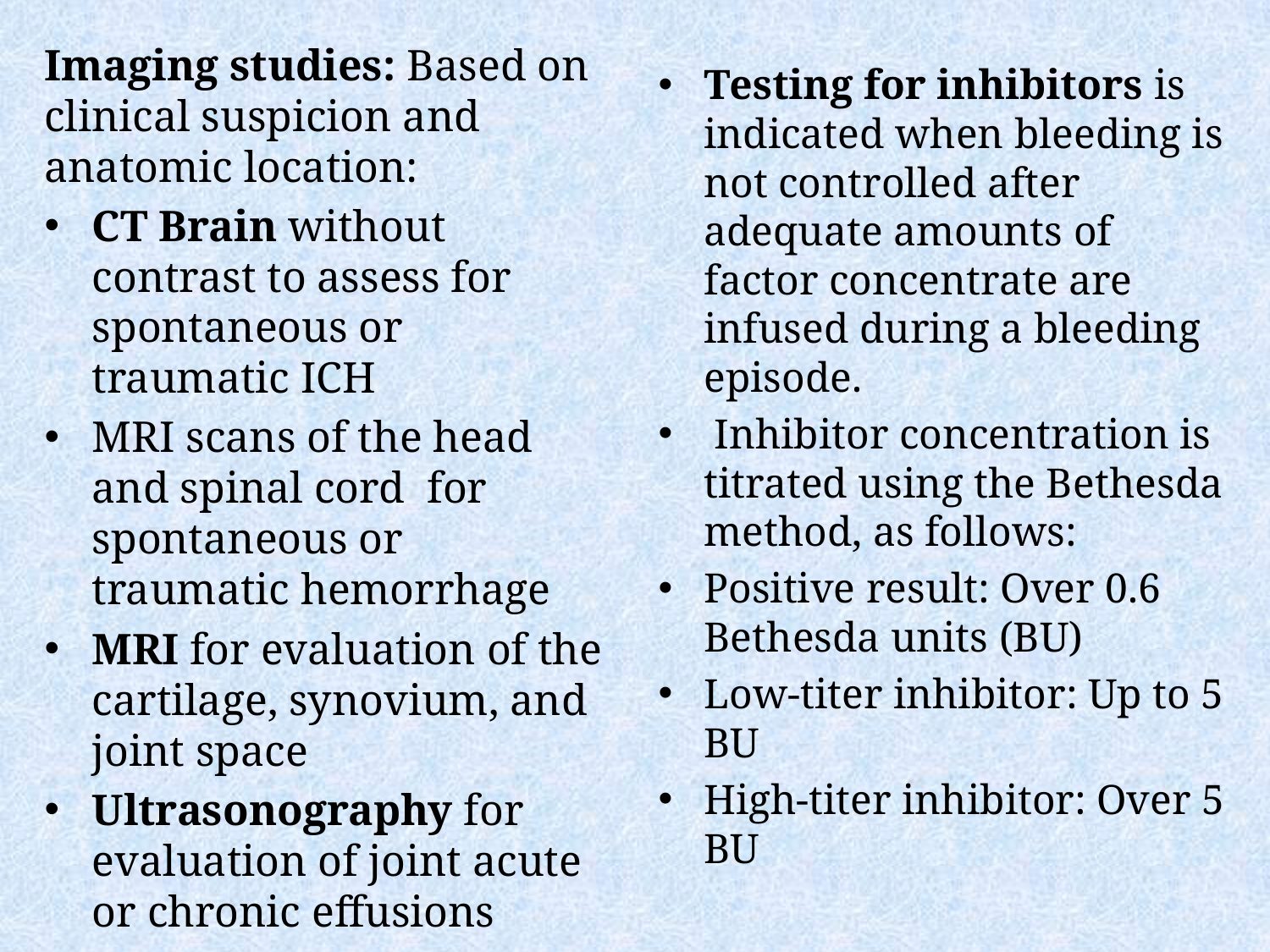

Imaging studies: Based on clinical suspicion and anatomic location:
CT Brain without contrast to assess for spontaneous or traumatic ICH
MRI scans of the head and spinal cord  for spontaneous or traumatic hemorrhage
MRI for evaluation of the cartilage, synovium, and joint space
Ultrasonography for  evaluation of joint acute or chronic effusions
Testing for inhibitors is indicated when bleeding is not controlled after adequate amounts of factor concentrate are infused during a bleeding episode.
 Inhibitor concentration is titrated using the Bethesda method, as follows:
Positive result: Over 0.6 Bethesda units (BU)
Low-titer inhibitor: Up to 5 BU
High-titer inhibitor: Over 5 BU